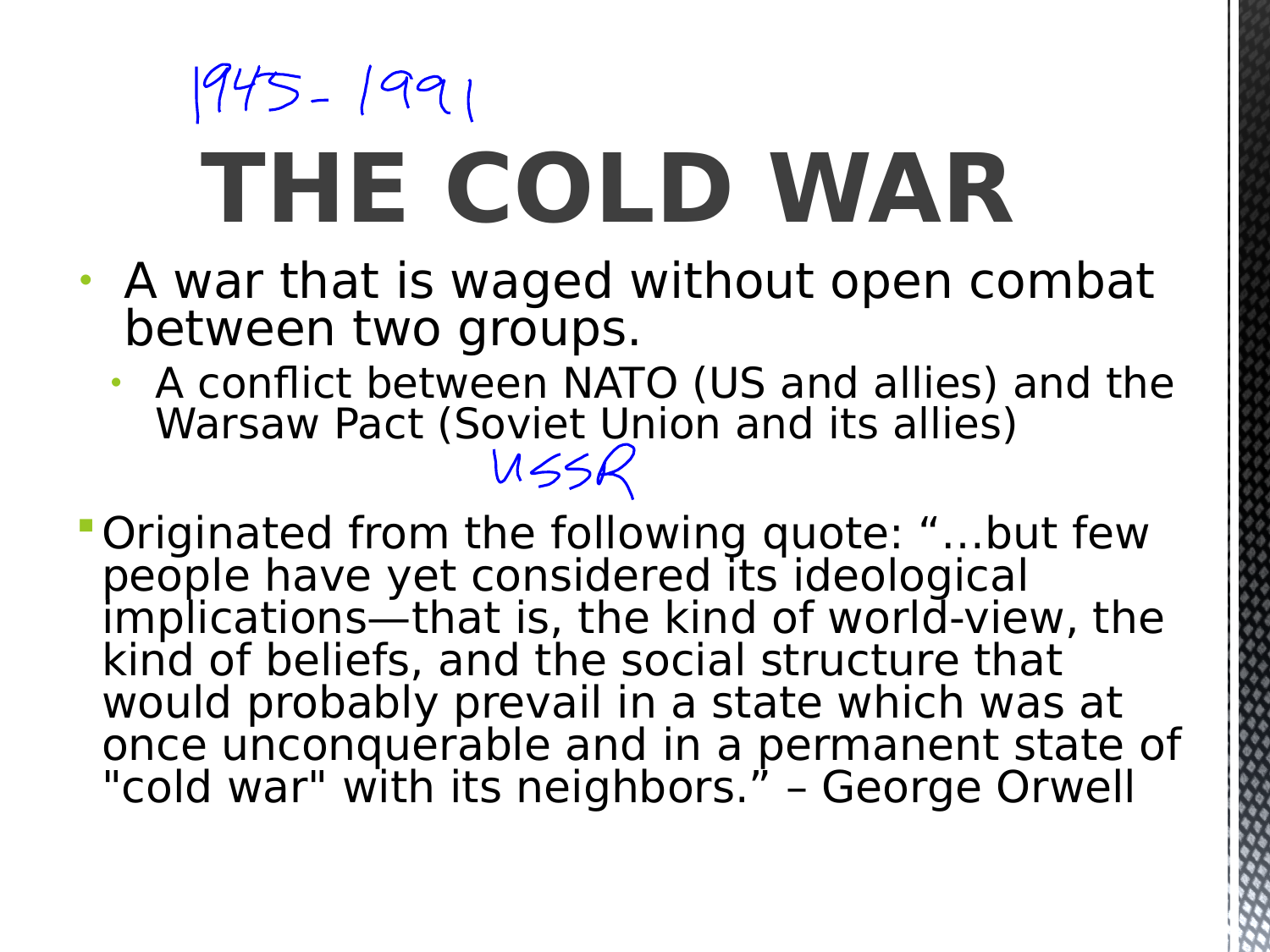

# The Cold War
A war that is waged without open combat between two groups.
A conflict between NATO (US and allies) and the Warsaw Pact (Soviet Union and its allies)

Originated from the following quote: “…but few people have yet considered its ideological implications—that is, the kind of world-view, the kind of beliefs, and the social structure that would probably prevail in a state which was at once unconquerable and in a permanent state of "cold war" with its neighbors.” – George Orwell